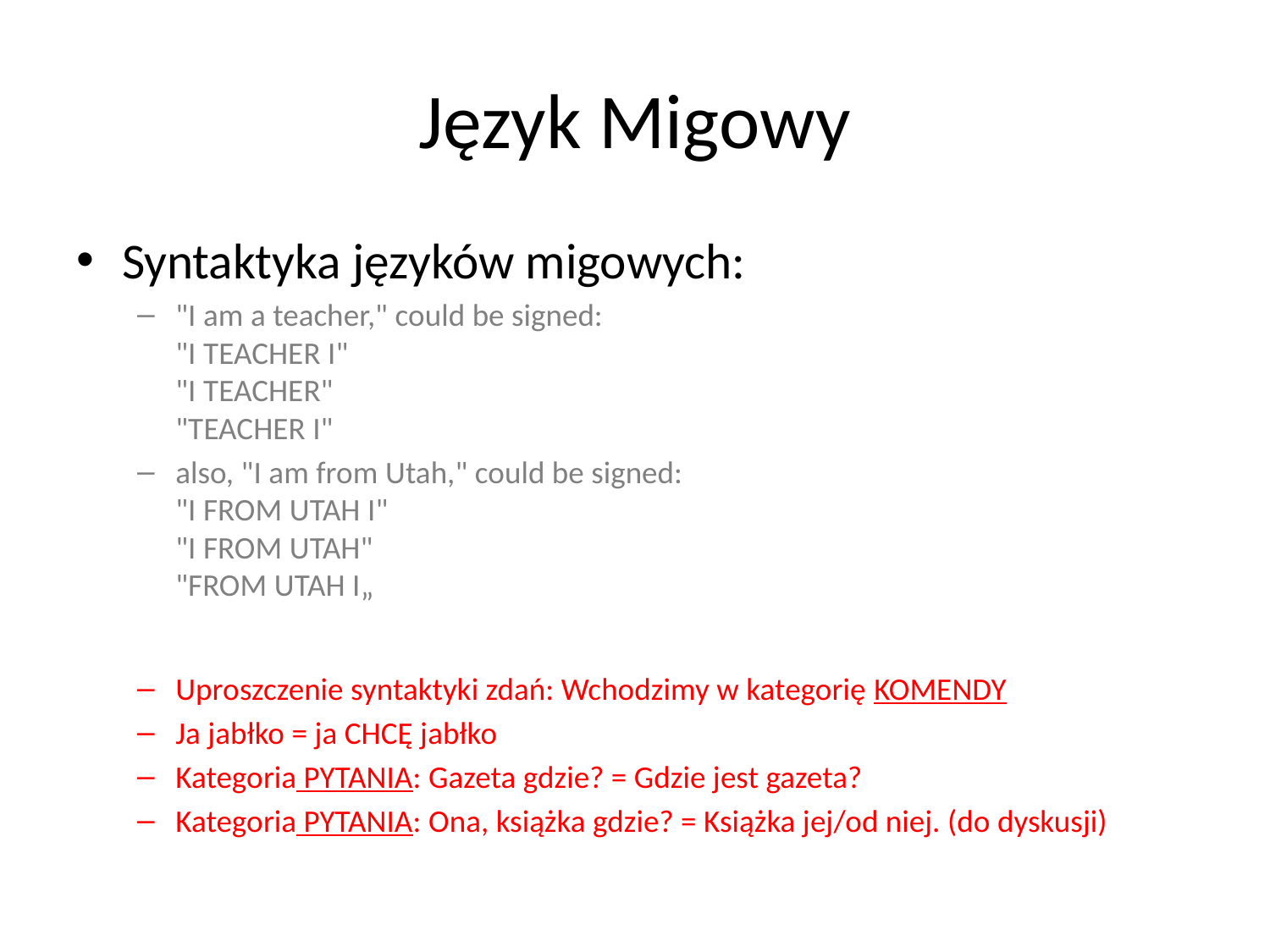

# Język Migowy
Syntaktyka języków migowych:
"I am a teacher," could be signed:
"I TEACHER I" 
"I TEACHER" 
"TEACHER I"
also, "I am from Utah," could be signed: 
"I FROM UTAH I" 
"I FROM UTAH" 
"FROM UTAH I„

Uproszczenie syntaktyki zdań: Wchodzimy w kategorię KOMENDY
Ja jabłko = ja CHCĘ jabłko
Kategoria PYTANIA: Gazeta gdzie? = Gdzie jest gazeta?
Kategoria PYTANIA: Ona, książka gdzie? = Książka jej/od niej. (do dyskusji)